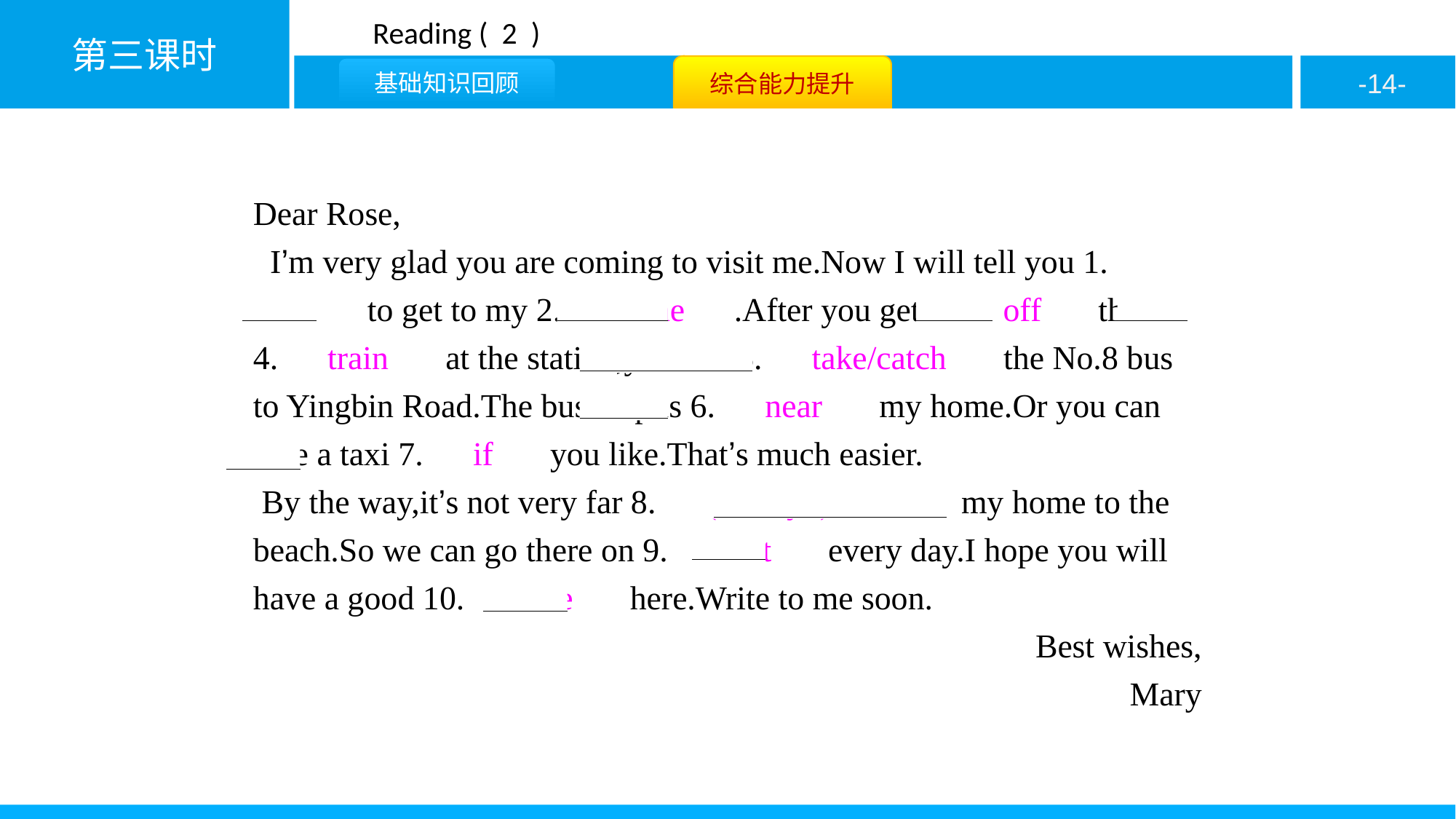

Dear Rose,
  I’m very glad you are coming to visit me.Now I will tell you 1.　how　 to get to my 2.　home　.After you get 3.　off　 the 4.　train　 at the station,you can 5.　take/catch　 the No.8 bus to Yingbin Road.The bus stop is 6.　near　 my home.Or you can take a taxi 7.　if　 you like.That’s much easier.
 By the way,it’s not very far 8.　(  away  ) from　 my home to the beach.So we can go there on 9.　foot　 every day.I hope you will have a good 10.　time　 here.Write to me soon.
Best wishes,
Mary